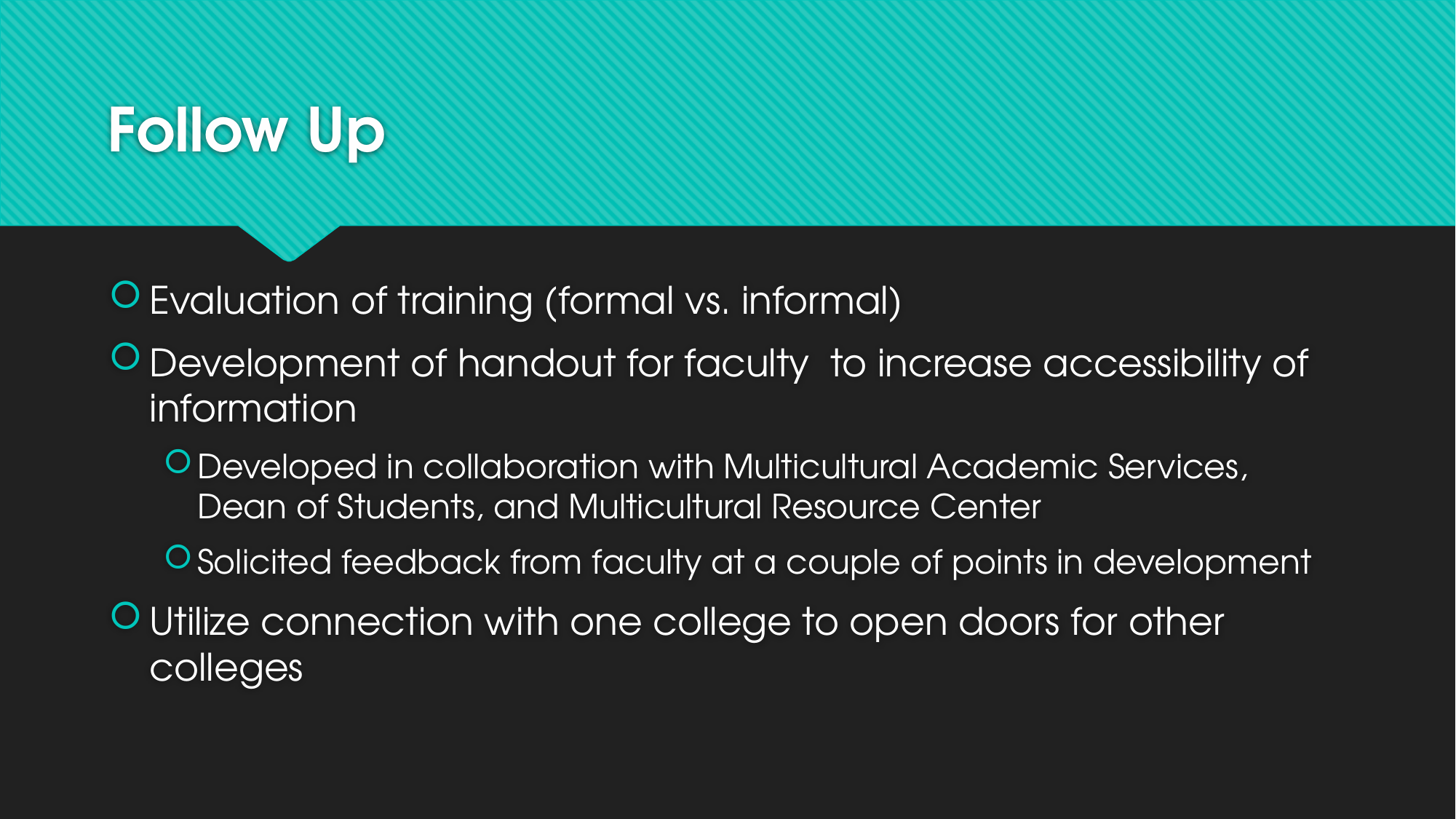

# Follow Up
Evaluation of training (formal vs. informal)
Development of handout for faculty  to increase accessibility of information
Developed in collaboration with Multicultural Academic Services, Dean of Students, and Multicultural Resource Center
Solicited feedback from faculty at a couple of points in development
Utilize connection with one college to open doors for other colleges